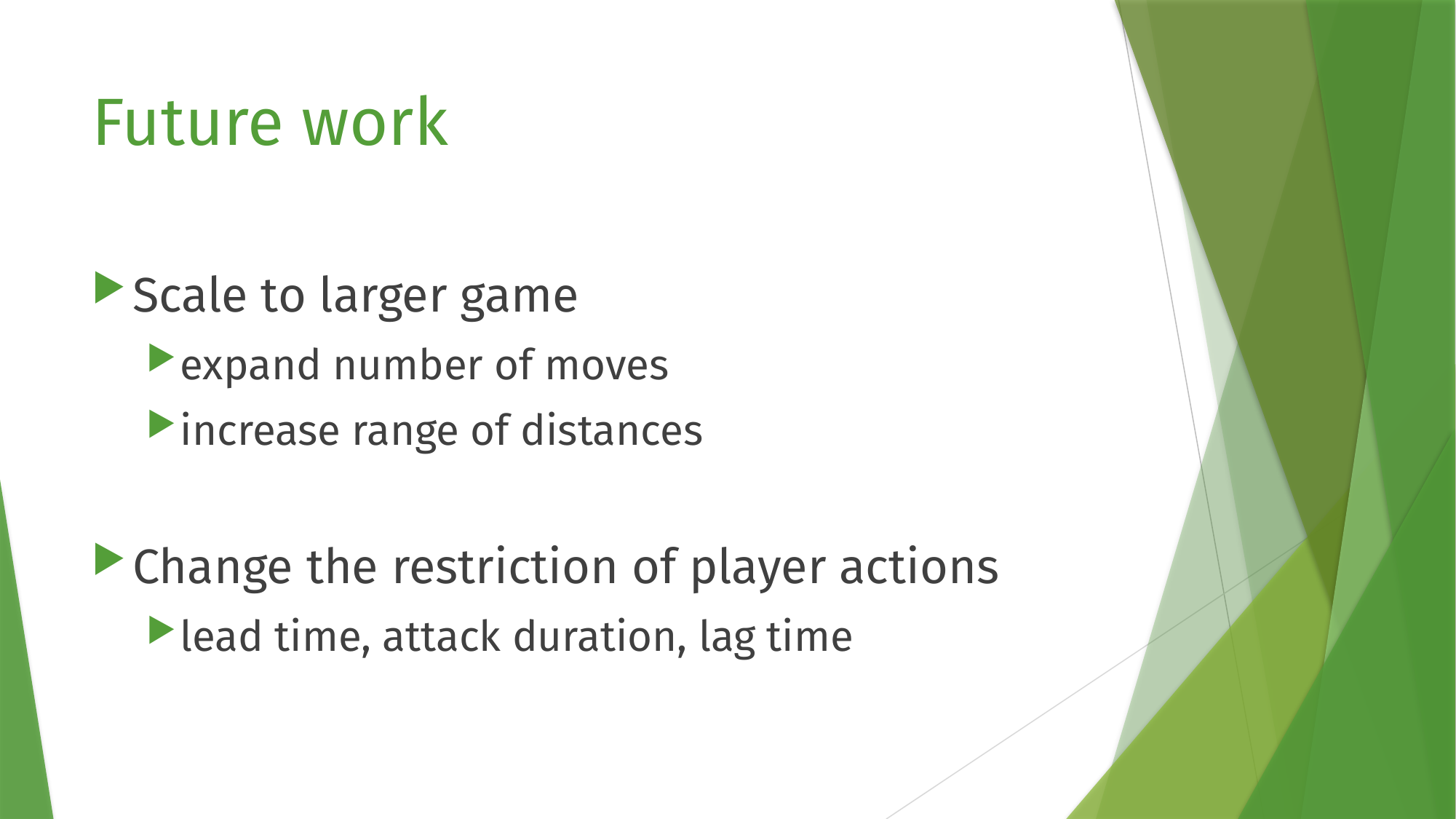

# Future work
Scale to larger game
expand number of moves
increase range of distances

Change the restriction of player actions
lead time, attack duration, lag time